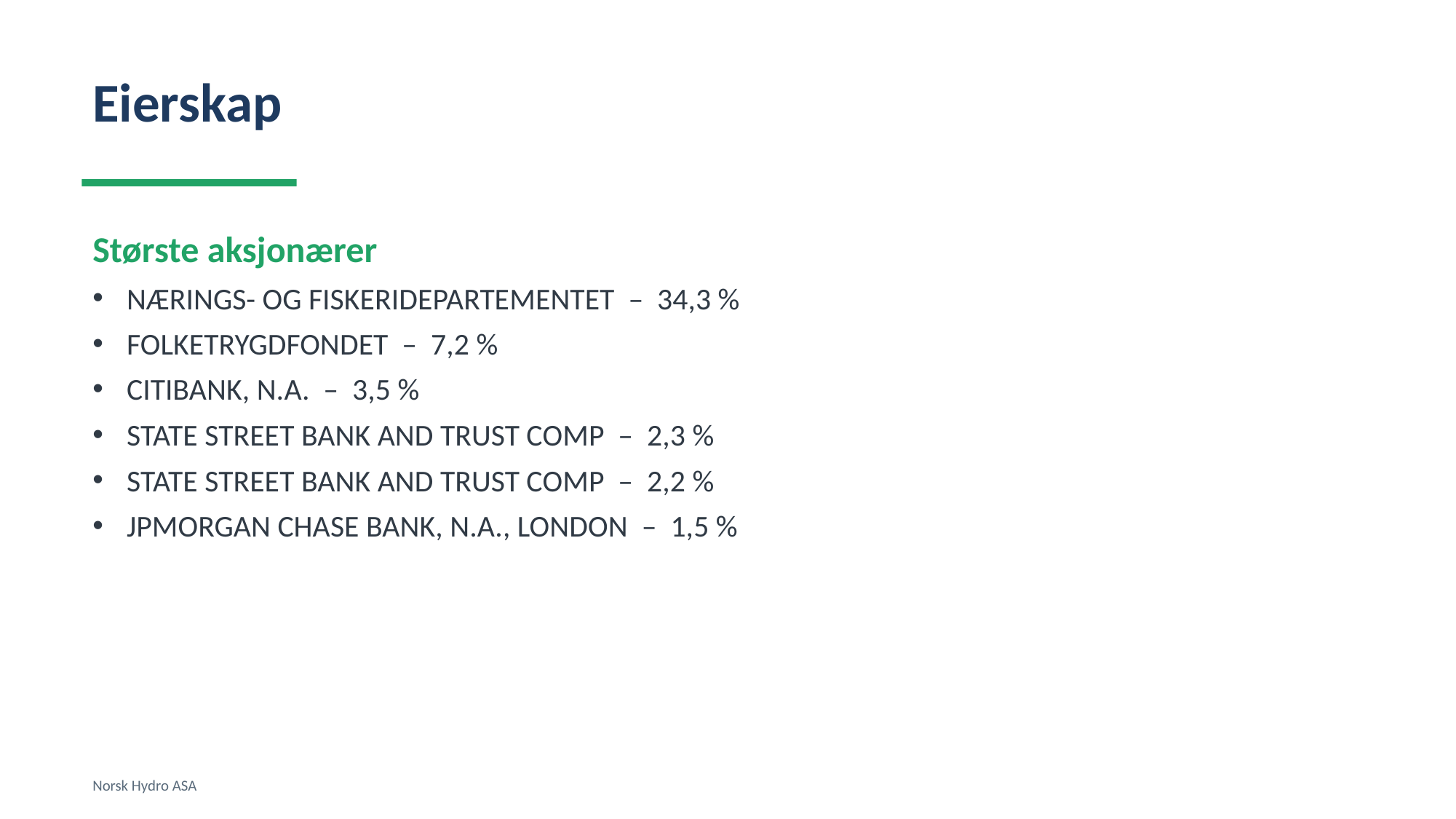

Eierskap

Største aksjonærer
NÆRINGS- OG FISKERIDEPARTEMENTET  –  34,3 %
FOLKETRYGDFONDET  –  7,2 %
CITIBANK, N.A.  –  3,5 %
STATE STREET BANK AND TRUST COMP  –  2,3 %
STATE STREET BANK AND TRUST COMP  –  2,2 %
JPMORGAN CHASE BANK, N.A., LONDON  –  1,5 %
Norsk Hydro ASA